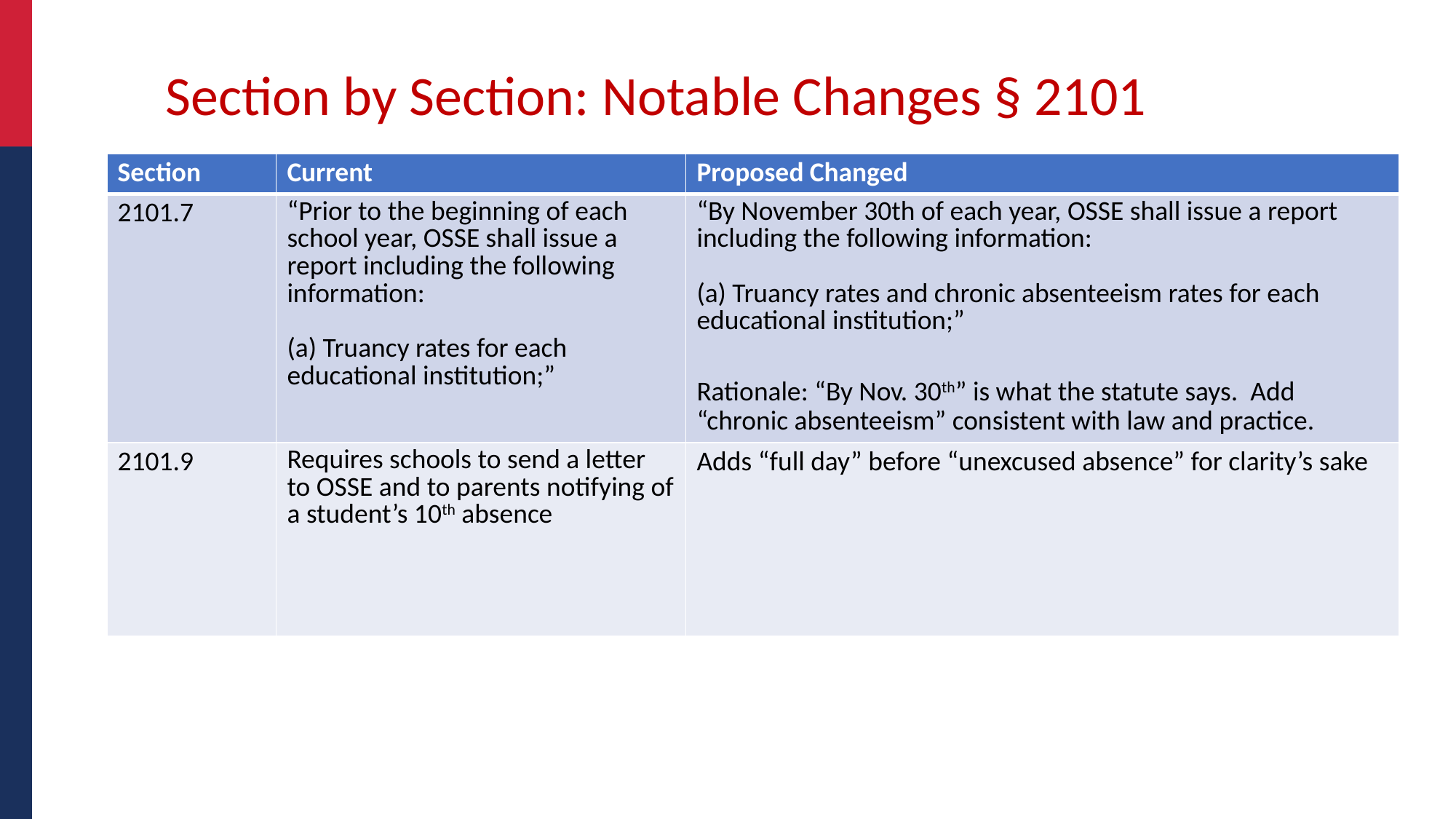

# Section by Section: Notable Changes § 2101
| Section | Current | Proposed Changed |
| --- | --- | --- |
| 2101.7 | “Prior to the beginning of each school year, OSSE shall issue a report including the following information: (a) Truancy rates for each educational institution;” | “By November 30th of each year, OSSE shall issue a report including the following information:   (a) Truancy rates and chronic absenteeism rates for each educational institution;” Rationale: “By Nov. 30th” is what the statute says. Add “chronic absenteeism” consistent with law and practice. |
| 2101.9 | Requires schools to send a letter to OSSE and to parents notifying of a student’s 10th absence | Adds “full day” before “unexcused absence” for clarity’s sake |